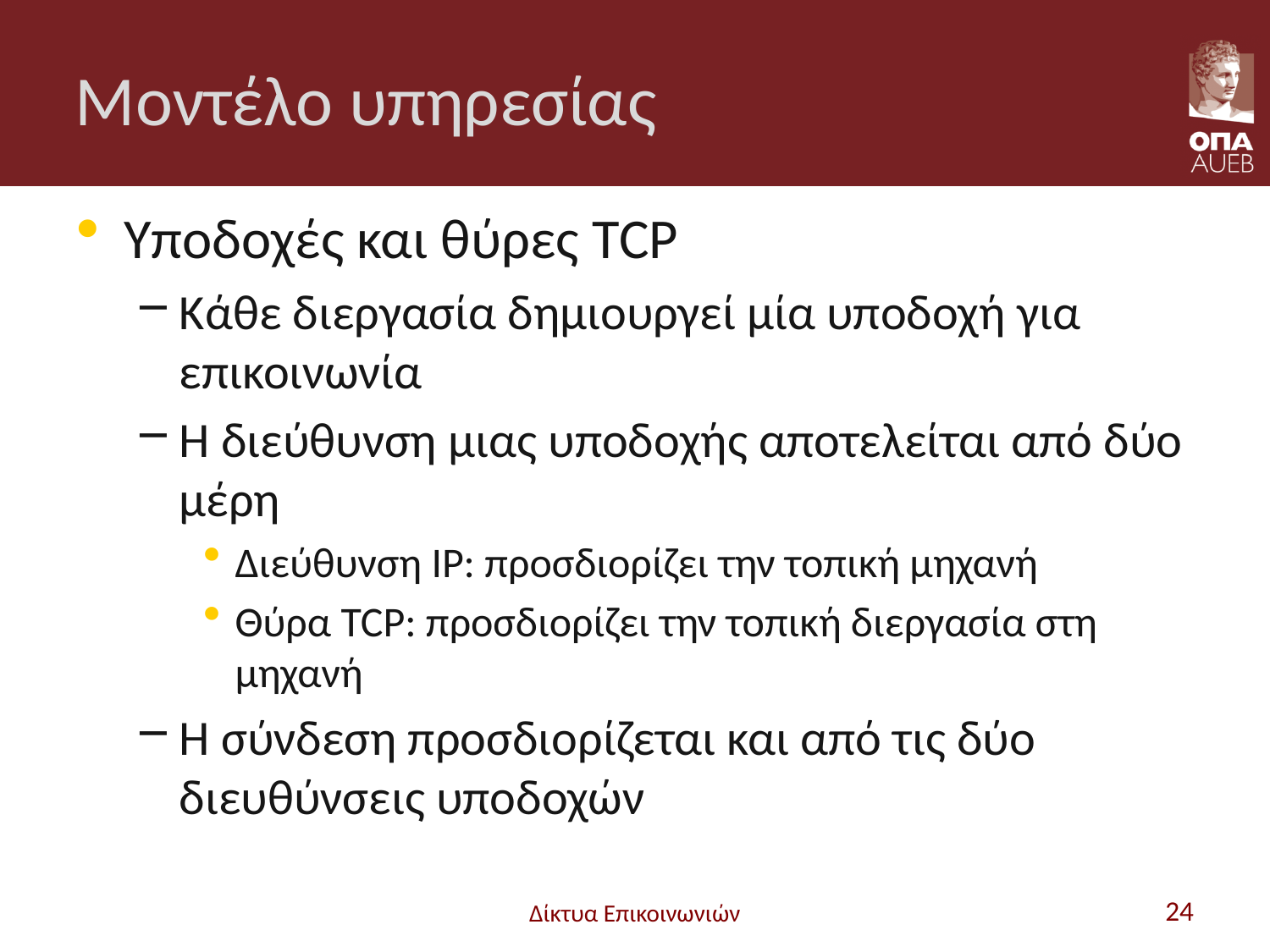

# Μοντέλο υπηρεσίας
Υποδοχές και θύρες TCP
Κάθε διεργασία δημιουργεί μία υποδοχή για επικοινωνία
Η διεύθυνση μιας υποδοχής αποτελείται από δύο μέρη
Διεύθυνση IP: προσδιορίζει την τοπική μηχανή
Θύρα TCP: προσδιορίζει την τοπική διεργασία στη μηχανή
Η σύνδεση προσδιορίζεται και από τις δύο διευθύνσεις υποδοχών
Δίκτυα Επικοινωνιών
24